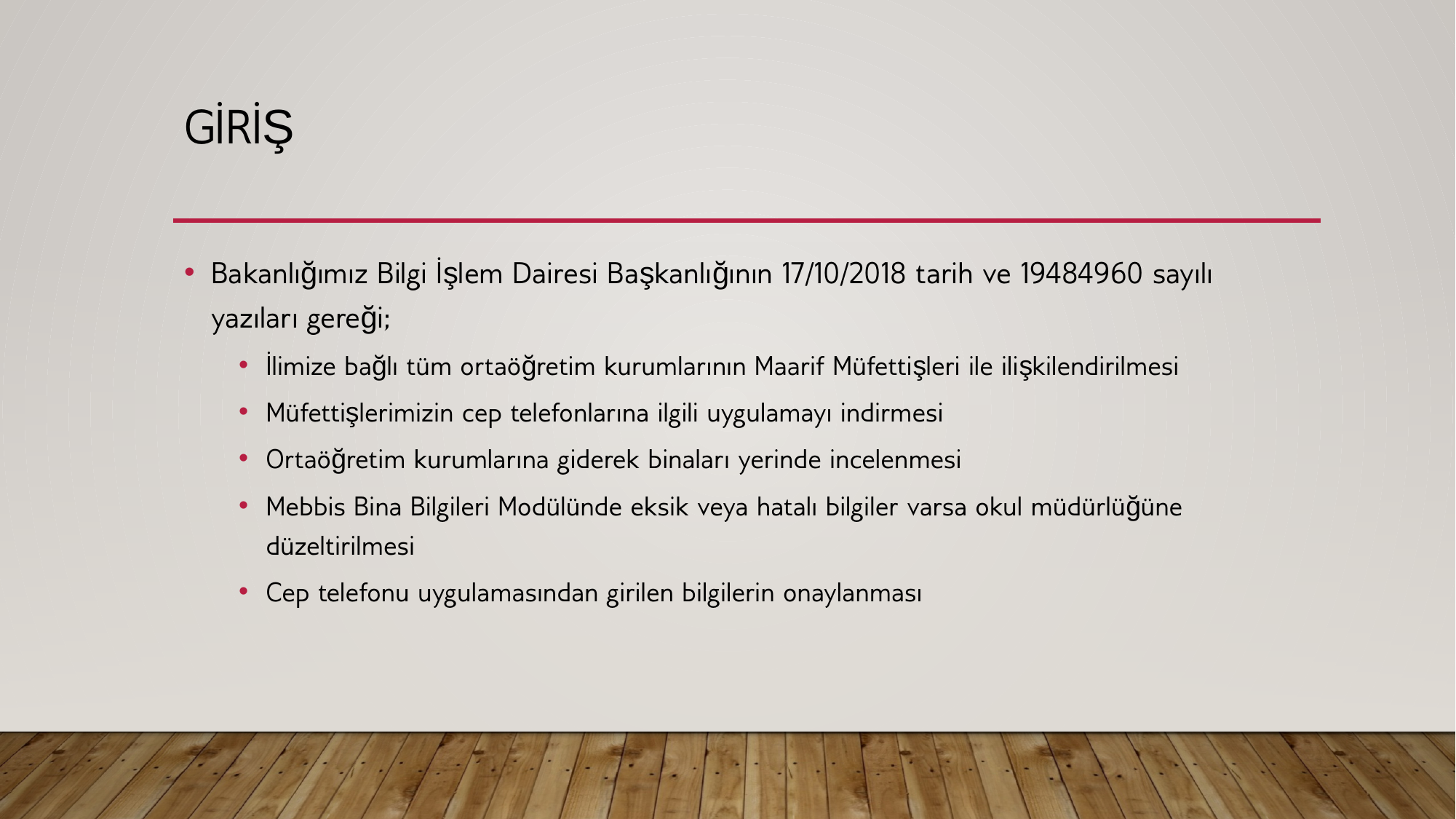

# Giriş
Bakanlığımız Bilgi İşlem Dairesi Başkanlığının 17/10/2018 tarih ve 19484960 sayılı yazıları gereği;
İlimize bağlı tüm ortaöğretim kurumlarının Maarif Müfettişleri ile ilişkilendirilmesi
Müfettişlerimizin cep telefonlarına ilgili uygulamayı indirmesi
Ortaöğretim kurumlarına giderek binaları yerinde incelenmesi
Mebbis Bina Bilgileri Modülünde eksik veya hatalı bilgiler varsa okul müdürlüğüne düzeltirilmesi
Cep telefonu uygulamasından girilen bilgilerin onaylanması